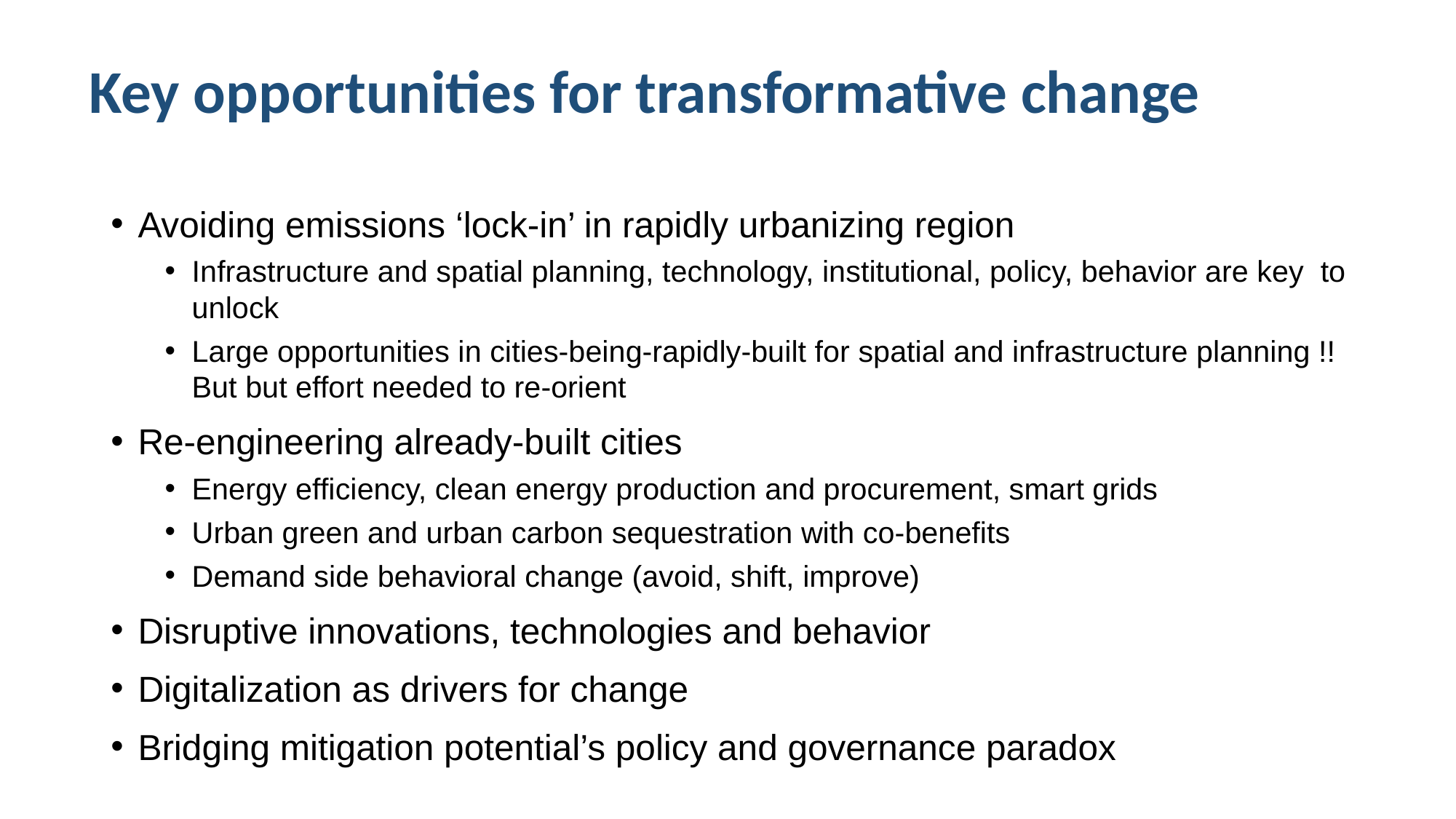

# Key opportunities for transformative change
Avoiding emissions ‘lock-in’ in rapidly urbanizing region
Infrastructure and spatial planning, technology, institutional, policy, behavior are key  to unlock
Large opportunities in cities-being-rapidly-built for spatial and infrastructure planning !! But but effort needed to re-orient
Re-engineering already-built cities
Energy efficiency, clean energy production and procurement, smart grids
Urban green and urban carbon sequestration with co-benefits
Demand side behavioral change (avoid, shift, improve)
Disruptive innovations, technologies and behavior
Digitalization as drivers for change
Bridging mitigation potential’s policy and governance paradox